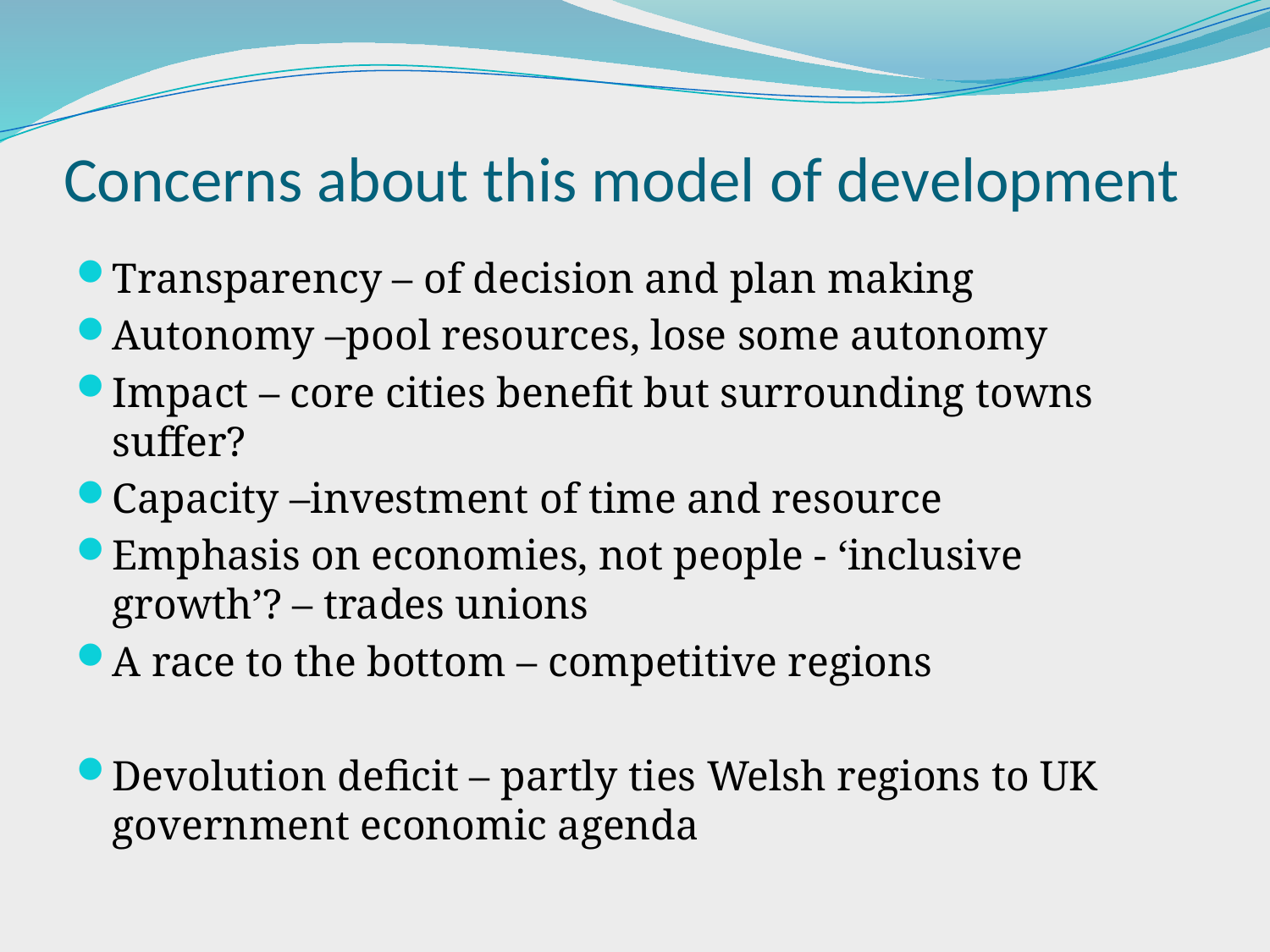

# Concerns about this model of development
Transparency – of decision and plan making
Autonomy –pool resources, lose some autonomy
Impact – core cities benefit but surrounding towns suffer?
Capacity –investment of time and resource
Emphasis on economies, not people - ‘inclusive growth’? – trades unions
A race to the bottom – competitive regions

Devolution deficit – partly ties Welsh regions to UK government economic agenda